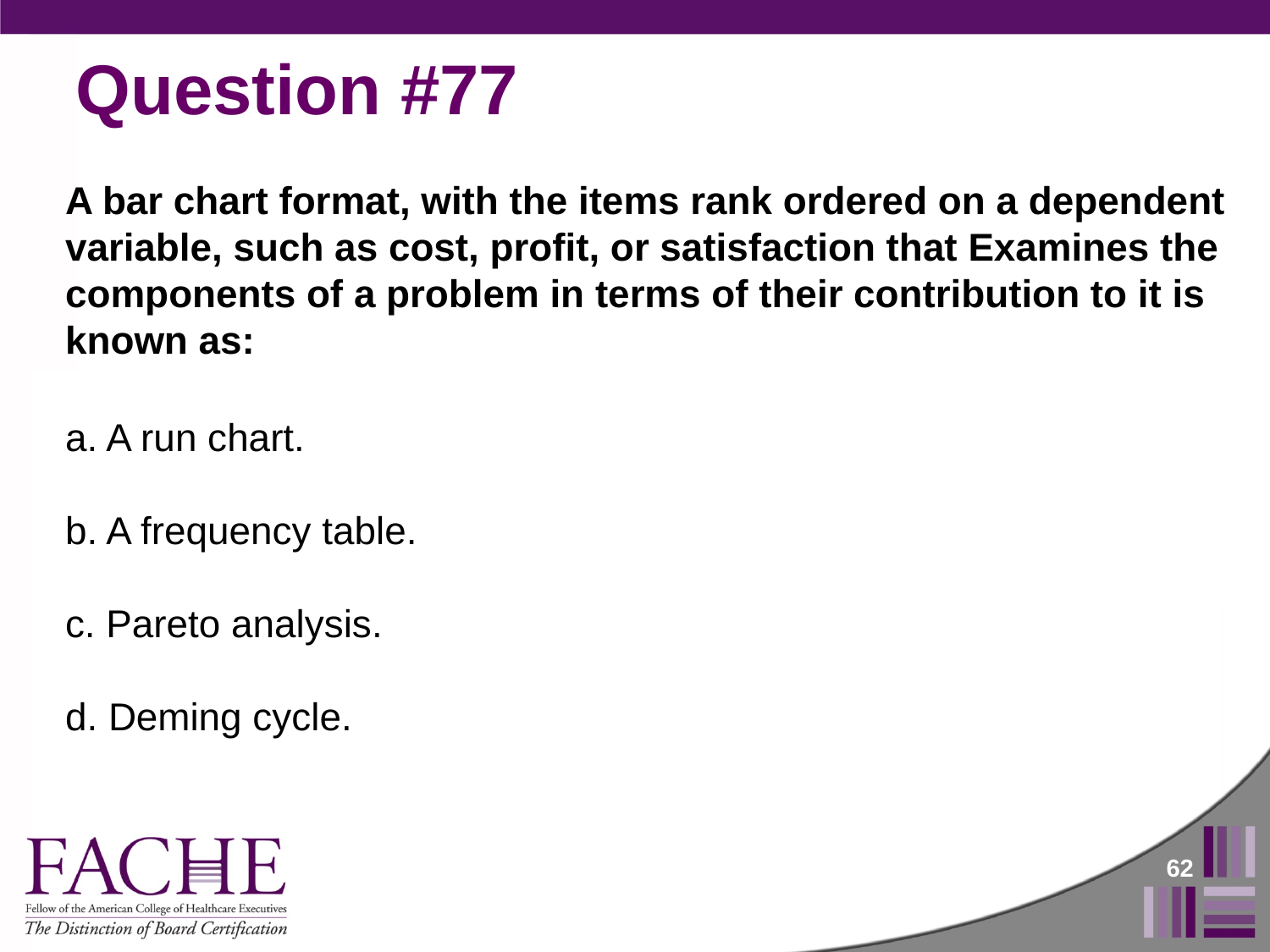

# Question #77
A bar chart format, with the items rank ordered on a dependent variable, such as cost, profit, or satisfaction that Examines the components of a problem in terms of their contribution to it is known as:

a. A run chart.

b. A frequency table.

c. Pareto analysis.

d. Deming cycle.
62